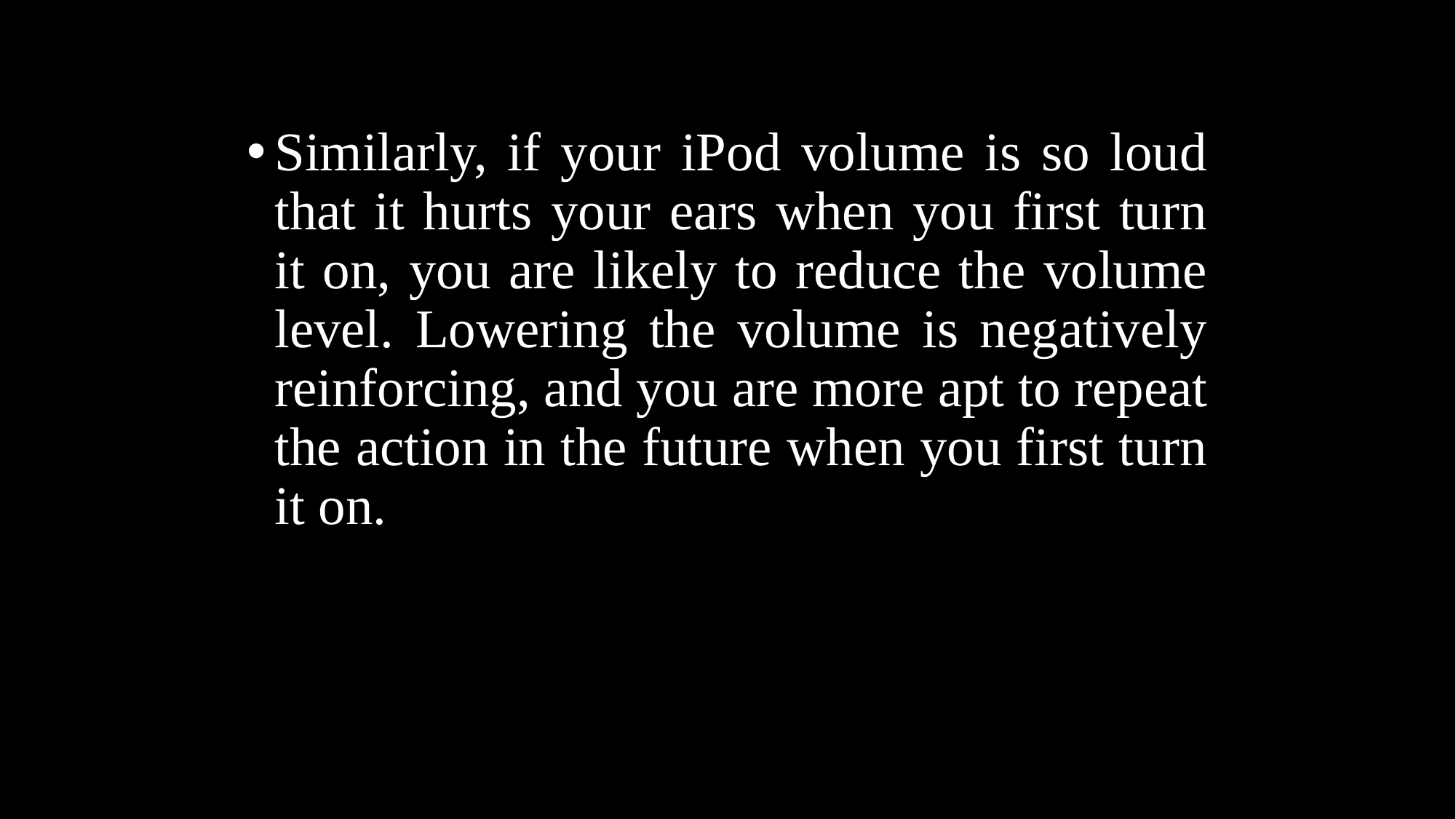

Similarly, if your iPod volume is so loud that it hurts your ears when you first turn it on, you are likely to reduce the volume level. Lowering the volume is negatively reinforcing, and you are more apt to repeat the action in the future when you first turn it on.